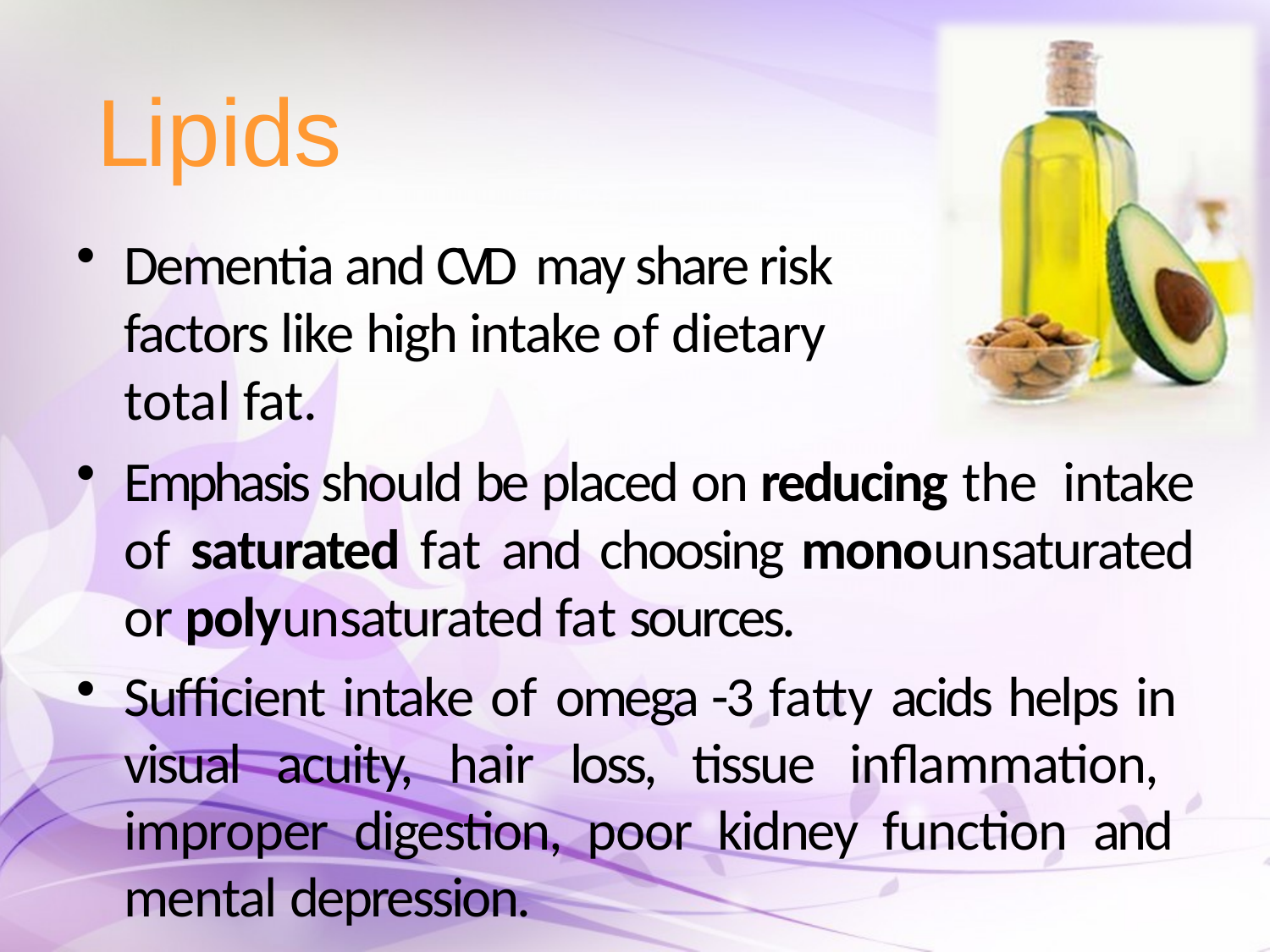

# Lipids
Dementia and CVD  may share risk  factors like high intake of dietary  total fat.
Emphasis should be placed on reducing the  intake of saturated fat and choosing monounsaturated or polyunsaturated fat sources.
Sufficient intake of omega -3 fatty acids helps in  visual acuity, hair loss, tissue inflammation,  improper digestion, poor kidney function and  mental depression.